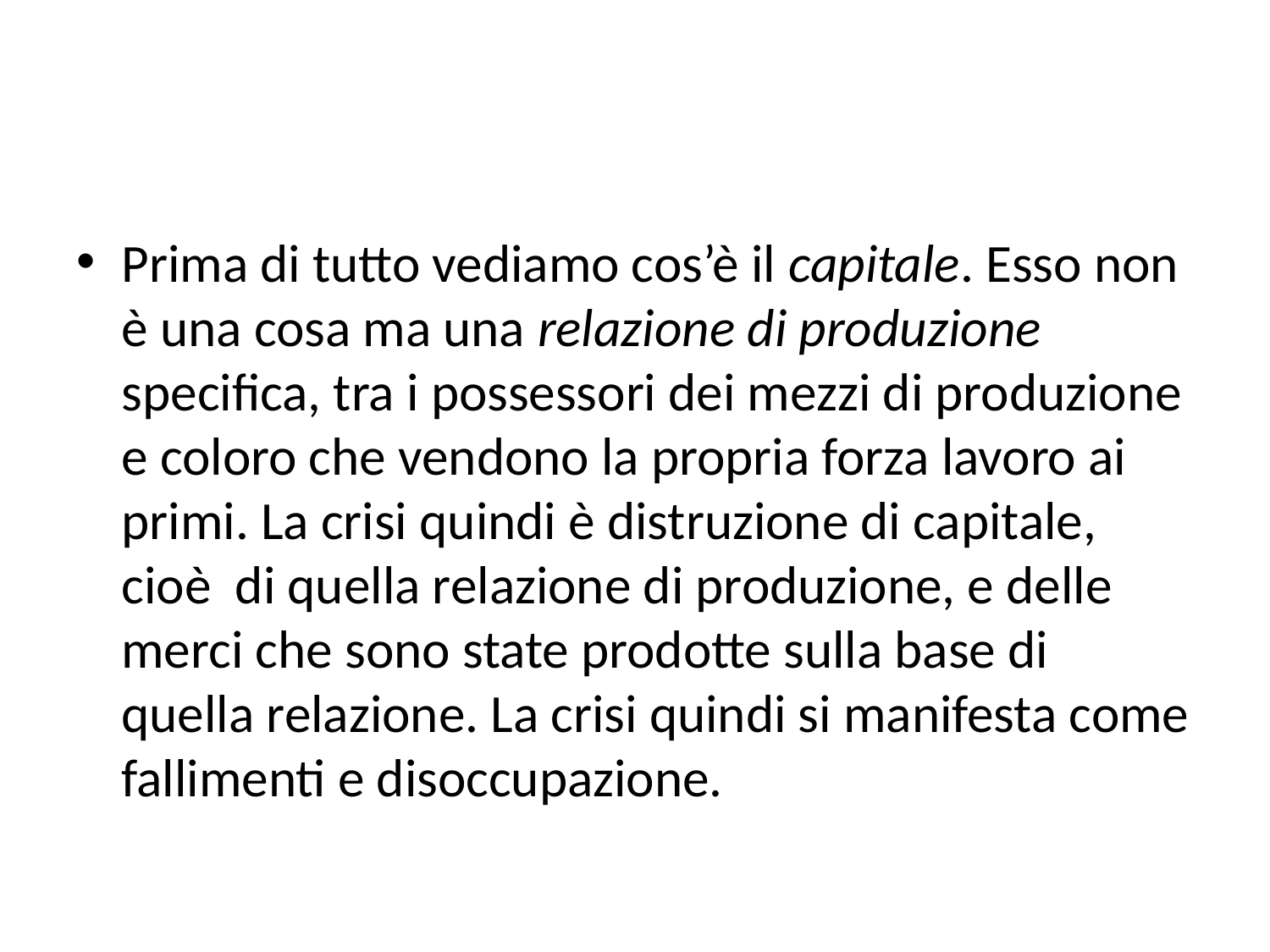

#
Prima di tutto vediamo cos’è il capitale. Esso non è una cosa ma una relazione di produzione specifica, tra i possessori dei mezzi di produzione e coloro che vendono la propria forza lavoro ai primi. La crisi quindi è distruzione di capitale, cioè  di quella relazione di produzione, e delle merci che sono state prodotte sulla base di quella relazione. La crisi quindi si manifesta come fallimenti e disoccupazione.